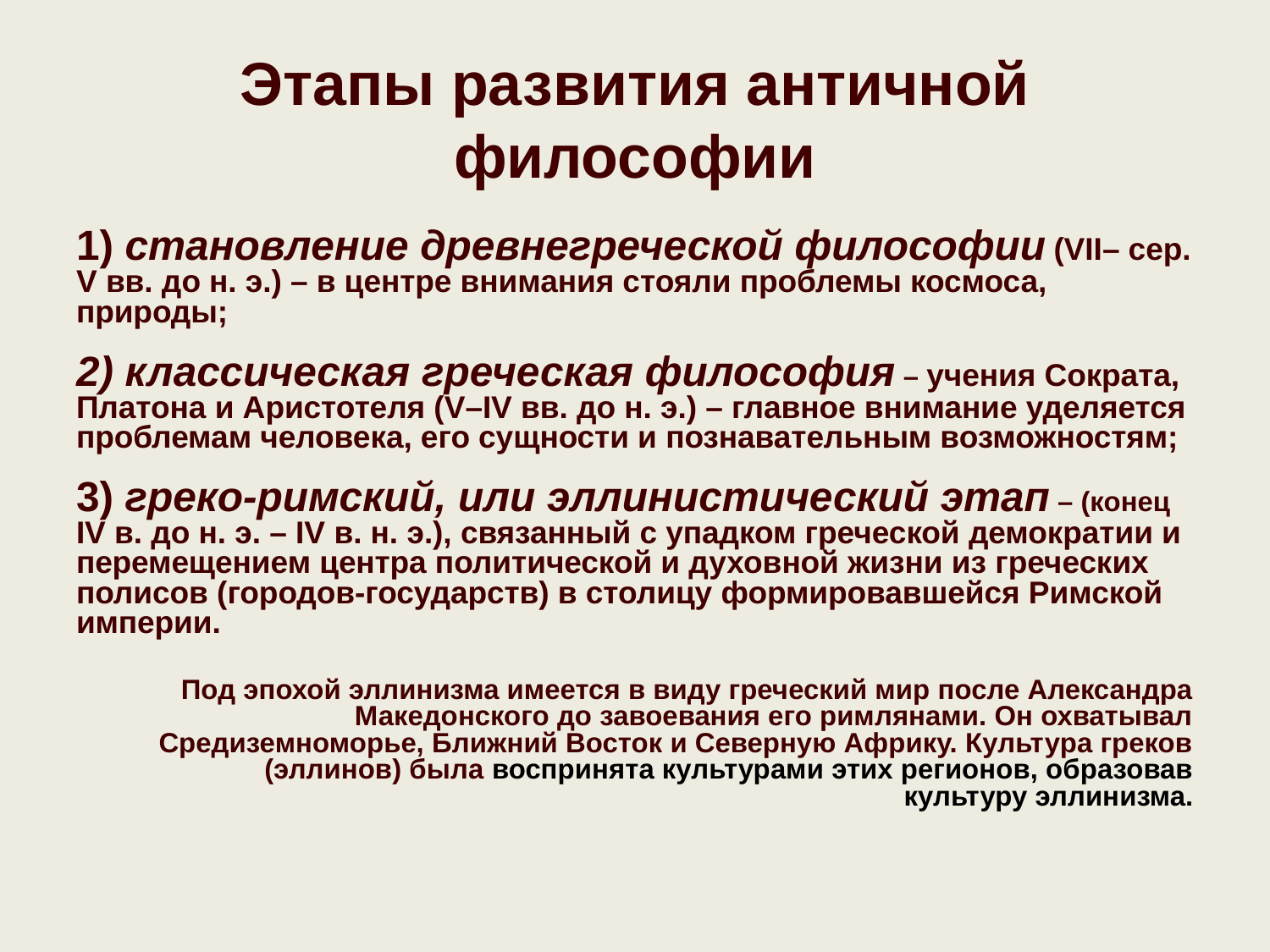

# Этапы развития античной философии
1) становление древнегреческой философии (VII– сер. V вв. до н. э.) – в центре внимания стояли проблемы космоса, природы;
2) классическая греческая философия – учения Сократа, Платона и Аристотеля (V–IV вв. до н. э.) – главное внимание уделяется проблемам человека, его сущности и познавательным возможностям;
3) греко-римский, или эллинистический этап – (конец IV в. до н. э. – IV в. н. э.), связанный с упадком греческой демократии и перемещением центра политической и духовной жизни из греческих полисов (городов-государств) в столицу формировавшейся Римской империи.

            Под эпохой эллинизма имеется в виду греческий мир после Александра Македонского до завоевания его римлянами. Он охватывал Средиземноморье, Ближний Восток и Северную Африку. Культура греков (эллинов) была воспринята культурами этих регионов, образовав культуру эллинизма.